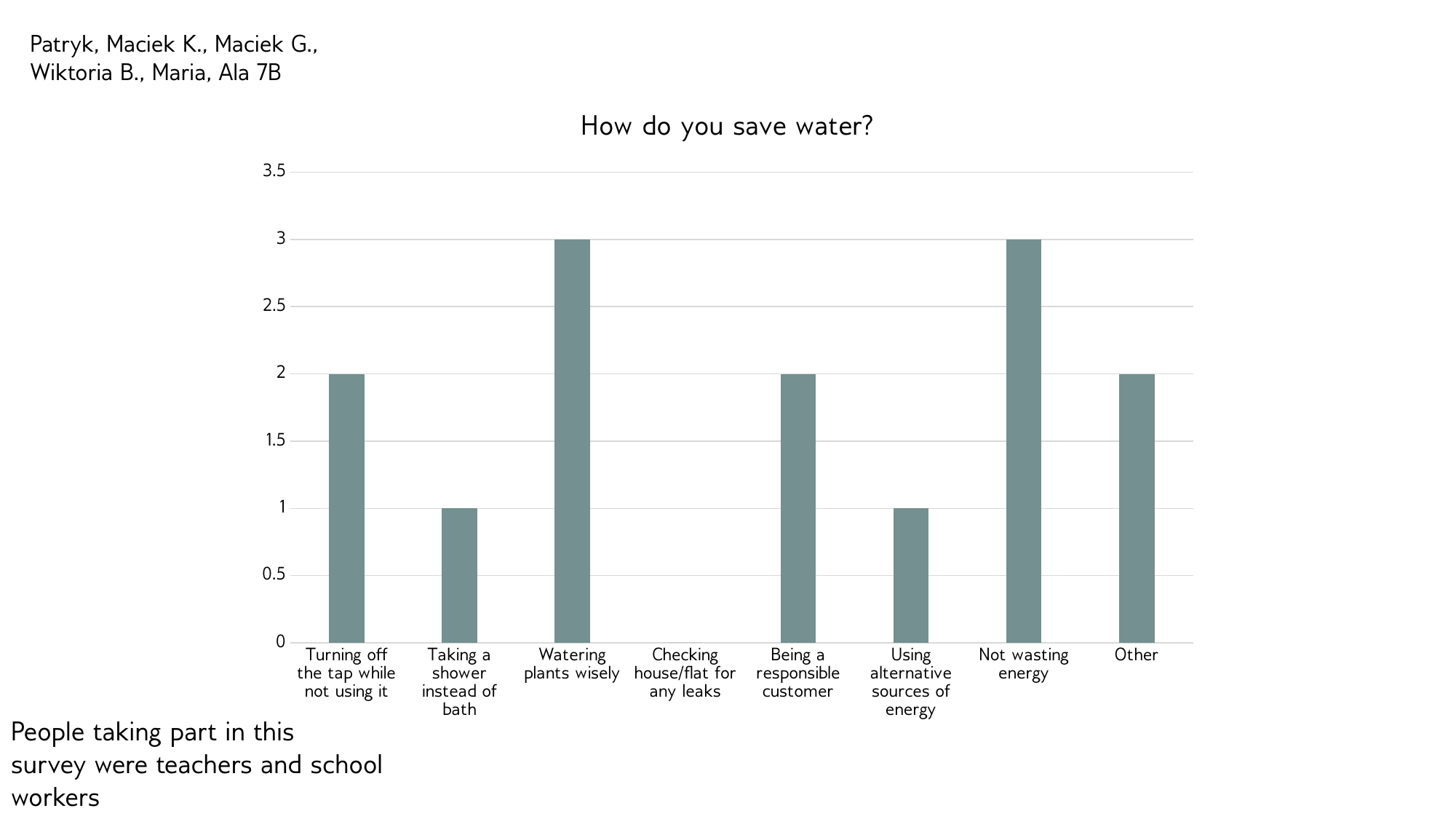

Patryk, Maciek K., Maciek G.,
Wiktoria B., Maria, Ala 7B

### Chart:

| Category | How do you save water? |
|---|---|
| Turning off the tap while not using it | 2.0 |
| Taking a shower instead of bath | 1.0 |
| Watering plants wisely | 3.0 |
| Checking house/flat for any leaks | 0.0 |
| Being a responsible customer | 2.0 |
| Using alternative sources of energy | 1.0 |
| Not wasting energy | 3.0 |
| Other | 2.0 |
People taking part in this survey were teachers and school workers